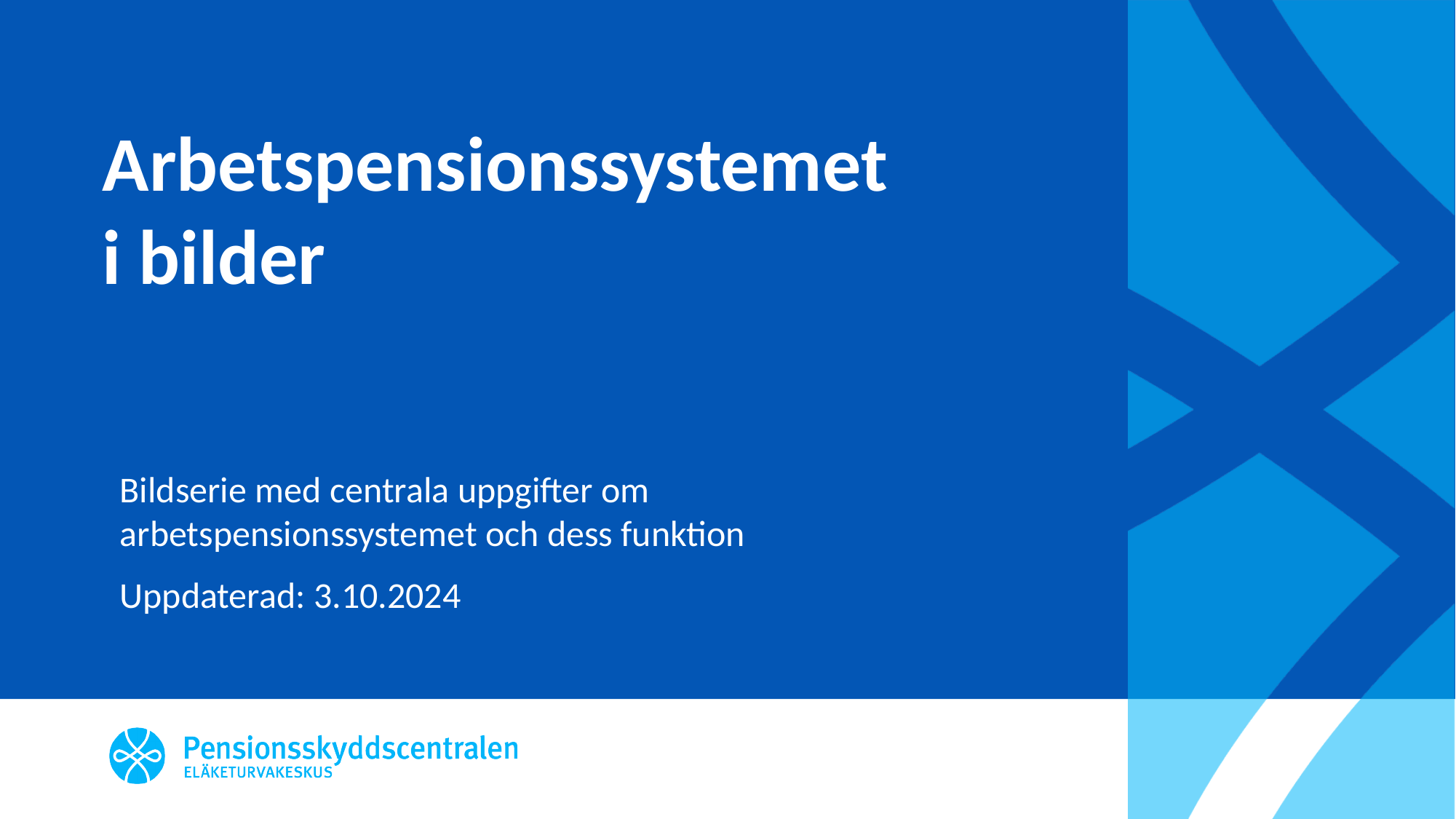

# Arbetspensionssystemet i bilder
Bildserie med centrala uppgifter om arbetspensionssystemet och dess funktion
Uppdaterad: 3.10.2024

1